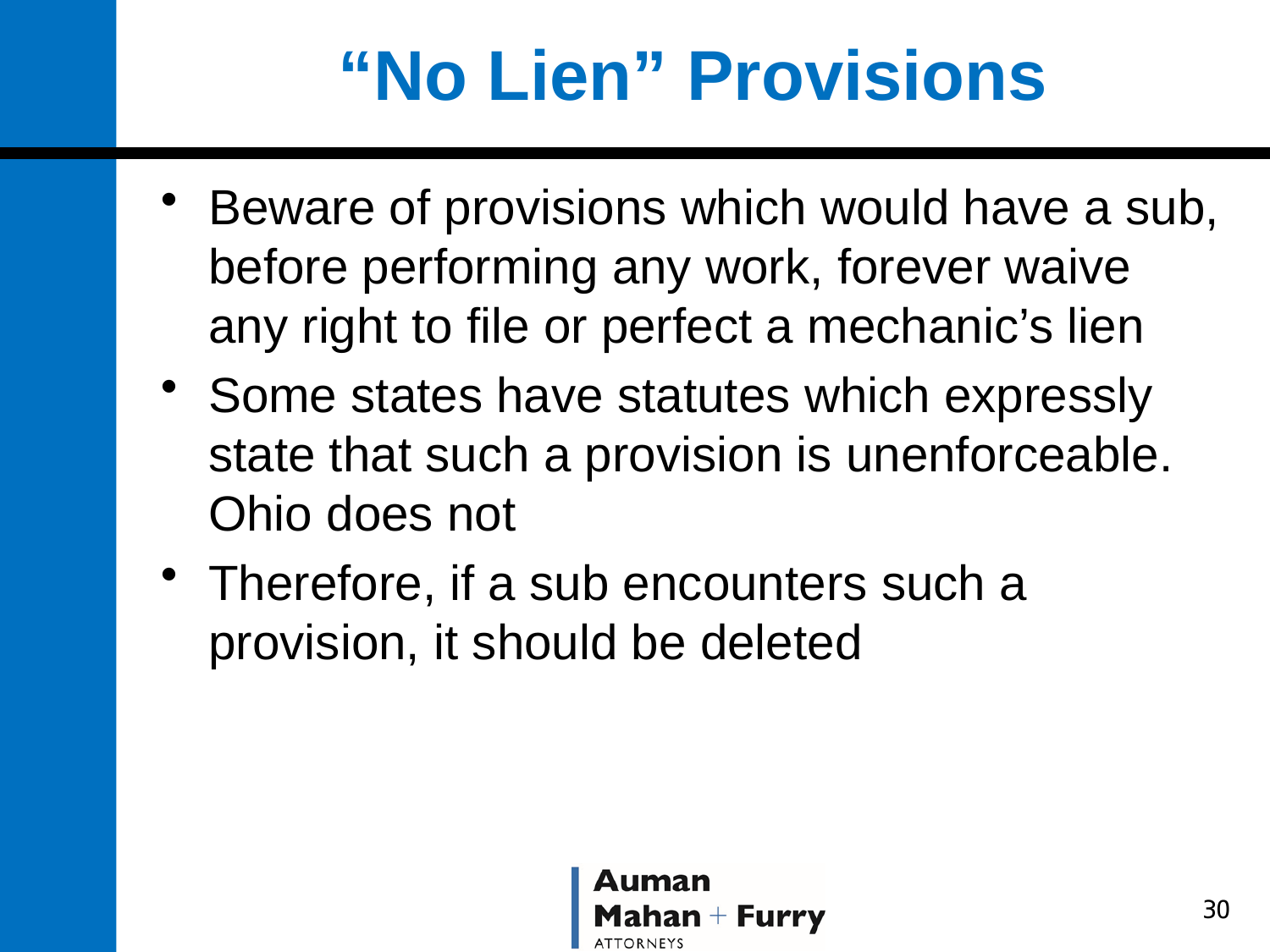

# “No Lien” Provisions
Beware of provisions which would have a sub, before performing any work, forever waive any right to file or perfect a mechanic’s lien
Some states have statutes which expressly state that such a provision is unenforceable.  Ohio does not
Therefore, if a sub encounters such a provision, it should be deleted
30